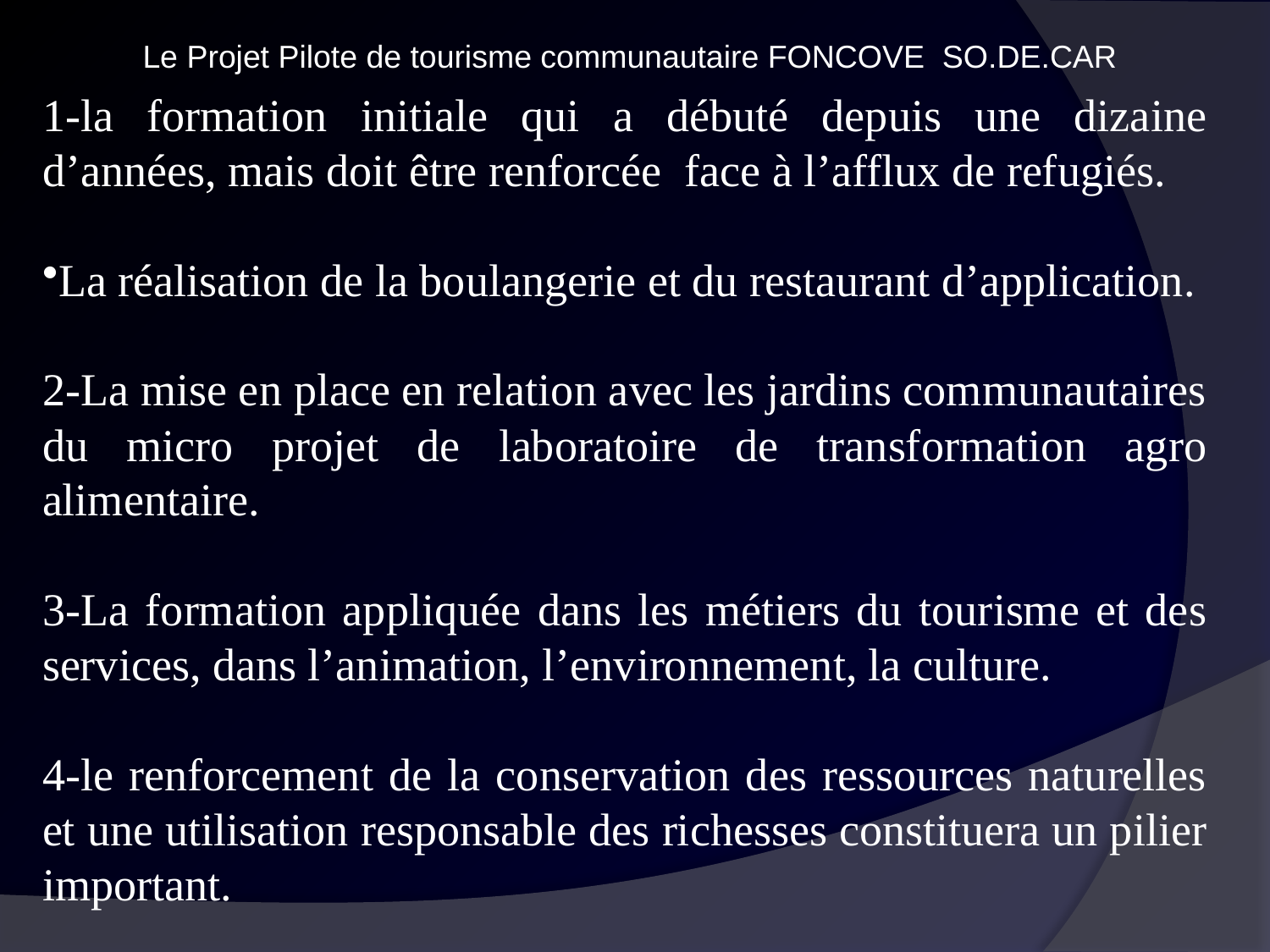

Le Projet Pilote de tourisme communautaire FONCOVE  SO.DE.CAR
1-la formation initiale qui a débuté depuis une dizaine d’années, mais doit être renforcée  face à l’afflux de refugiés.

La réalisation de la boulangerie et du restaurant d’application.

2-La mise en place en relation avec les jardins communautaires du micro projet de laboratoire de transformation agro alimentaire.

3-La formation appliquée dans les métiers du tourisme et des services, dans l’animation, l’environnement, la culture.

4-le renforcement de la conservation des ressources naturelles et une utilisation responsable des richesses constituera un pilier important.